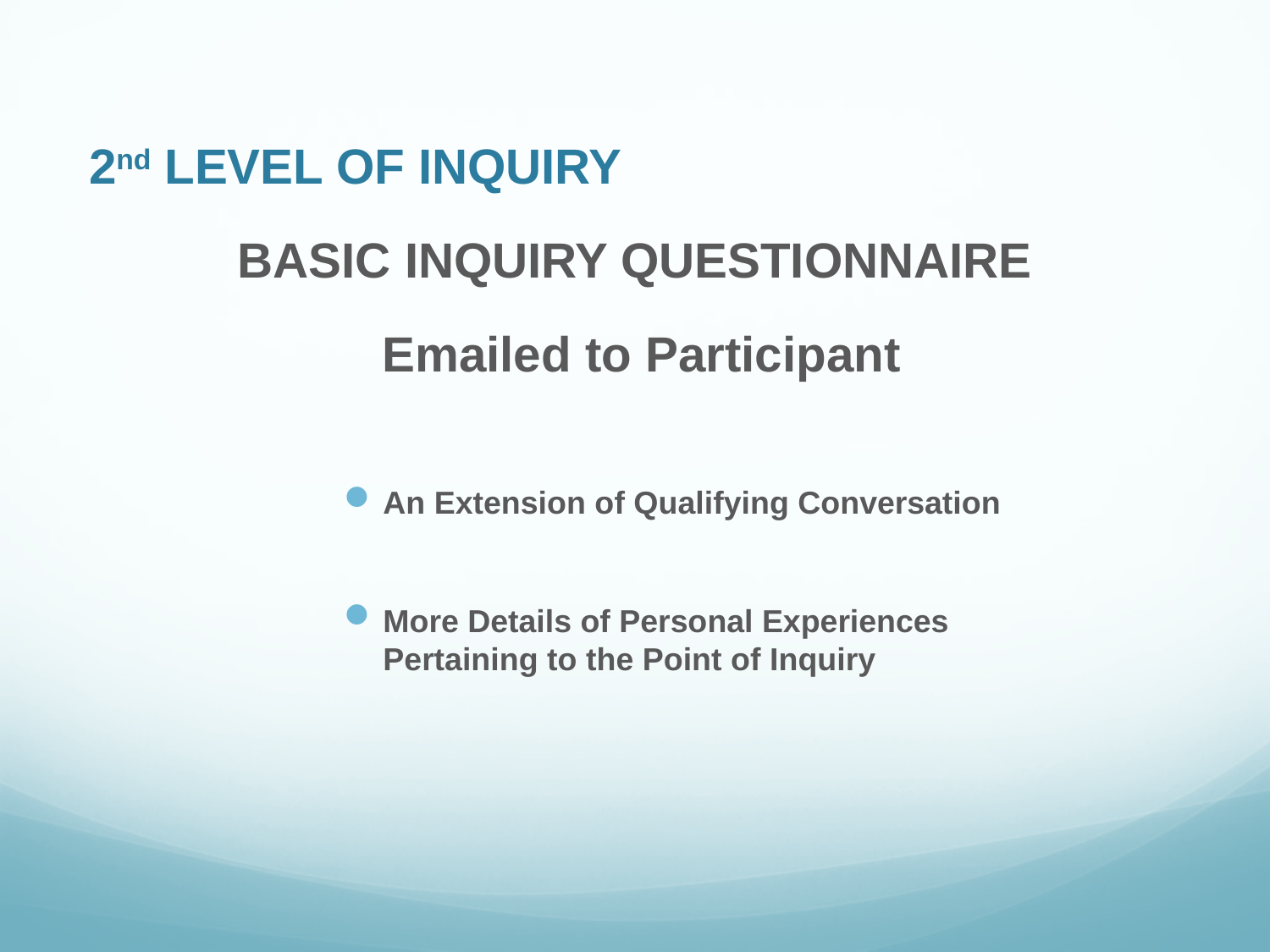

# 2nd LEVEL OF INQUIRY
BASIC INQUIRY QUESTIONNAIRE
 Emailed to Participant

An Extension of Qualifying Conversation

More Details of Personal Experiences
Pertaining to the Point of Inquiry